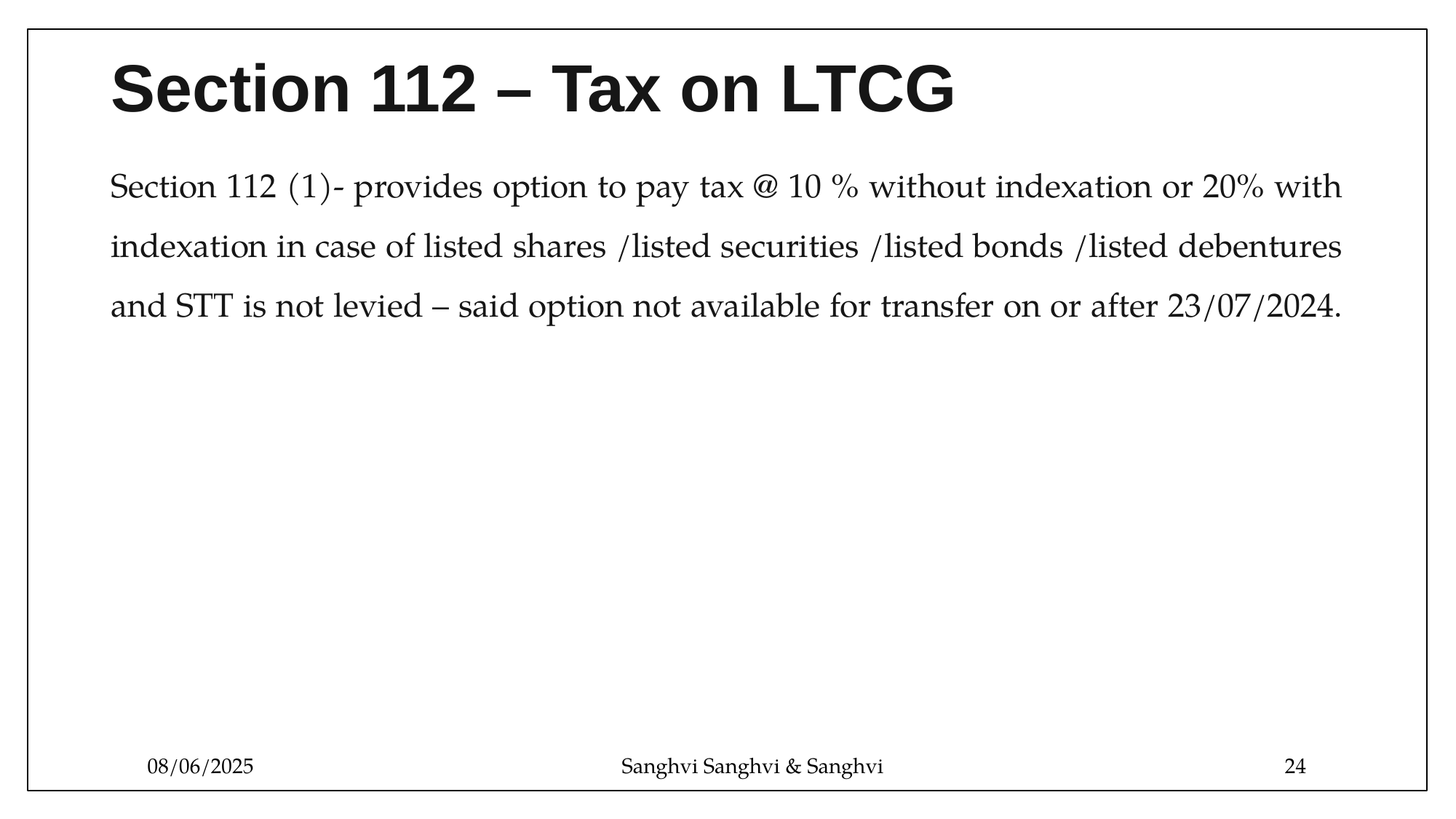

# Section 112 – Tax on LTCG
Section 112 (1)- provides option to pay tax @ 10 % without indexation or 20% with indexation in case of listed shares /listed securities /listed bonds /listed debentures and STT is not levied – said option not available for transfer on or after 23/07/2024.

08/06/2025
Sanghvi Sanghvi & Sanghvi
24